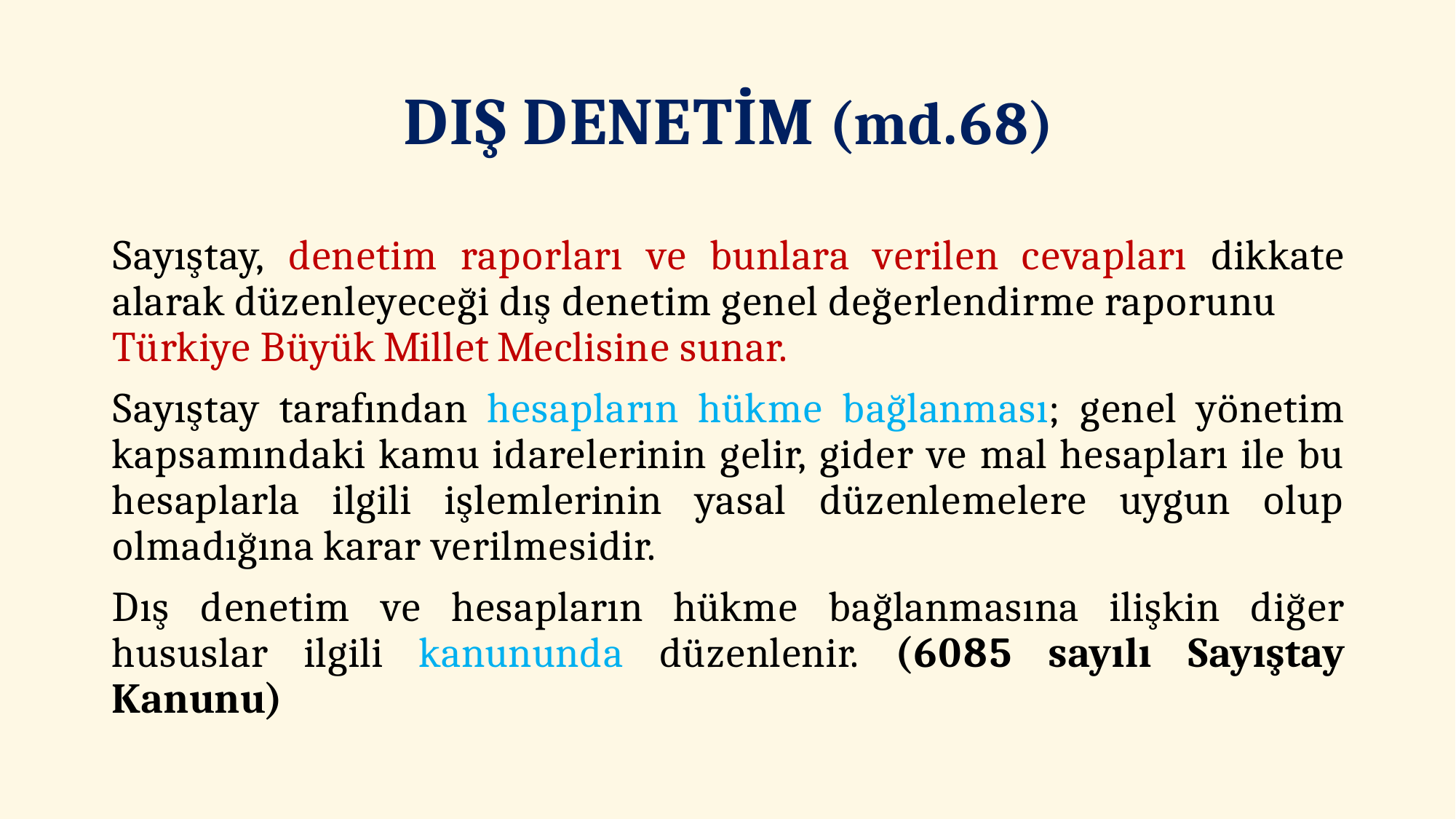

# DIŞ DENETİM (md.68)

Sayıştay, denetim raporları ve bunlara verilen cevapları dikkate alarak düzenleyeceği dış denetim genel değerlendirme raporunu
Türkiye Büyük Millet Meclisine sunar.
Sayıştay tarafından hesapların hükme bağlanması; genel yönetim kapsamındaki kamu idarelerinin gelir, gider ve mal hesapları ile bu hesaplarla ilgili işlemlerinin yasal düzenlemelere uygun olup olmadığına karar verilmesidir.
Dış denetim ve hesapların hükme bağlanmasına ilişkin diğer hususlar ilgili kanununda düzenlenir. (6085 sayılı Sayıştay Kanunu)
107